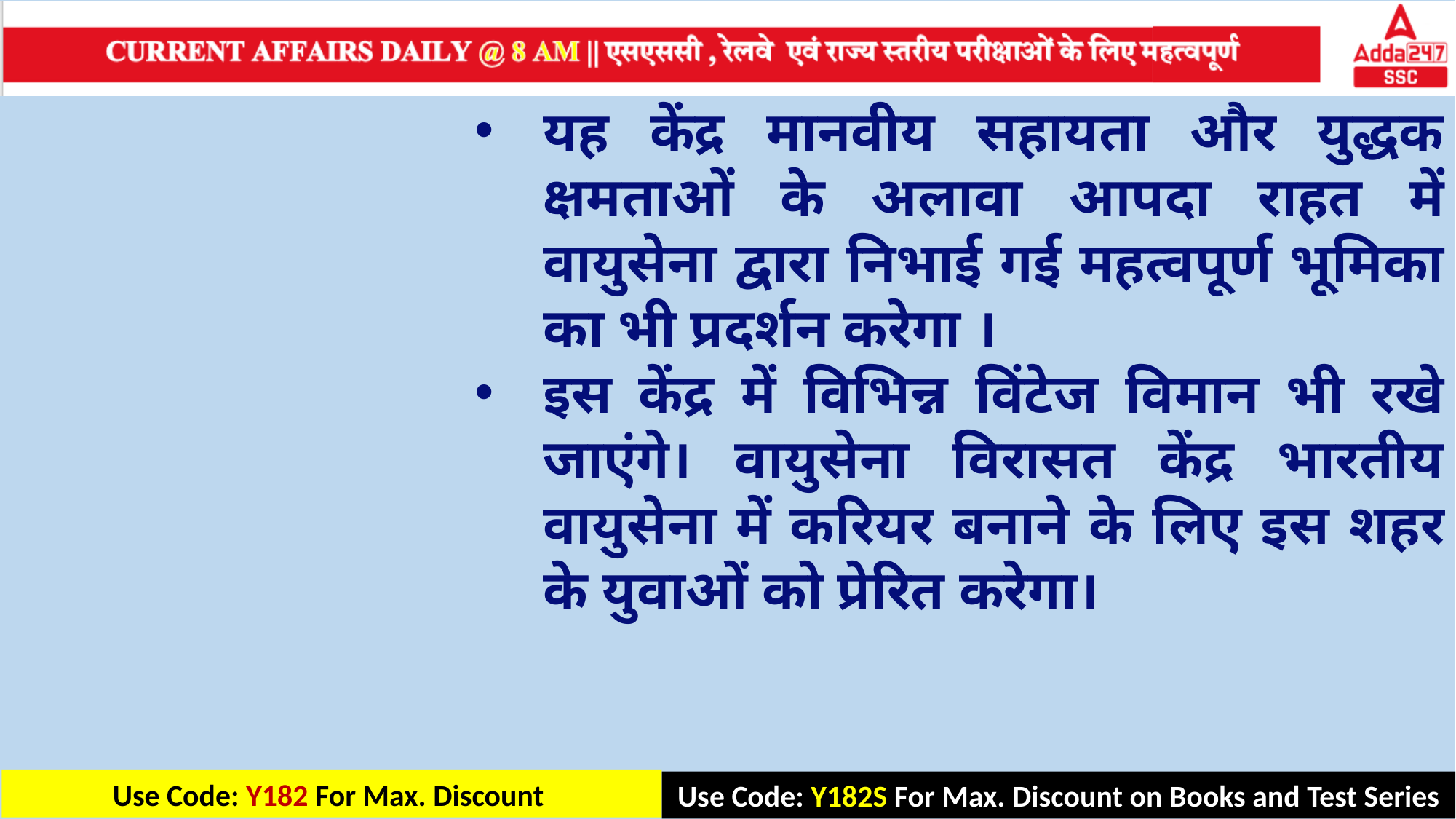

यह केंद्र मानवीय सहायता और युद्धक क्षमताओं के अलावा आपदा राहत में वायुसेना द्वारा निभाई गई महत्वपूर्ण भूमिका का भी प्रदर्शन करेगा ।
इस केंद्र में विभिन्न विंटेज विमान भी रखे जाएंगे। वायुसेना विरासत केंद्र भारतीय वायुसेना में करियर बनाने के लिए इस शहर के युवाओं को प्रेरित करेगा।